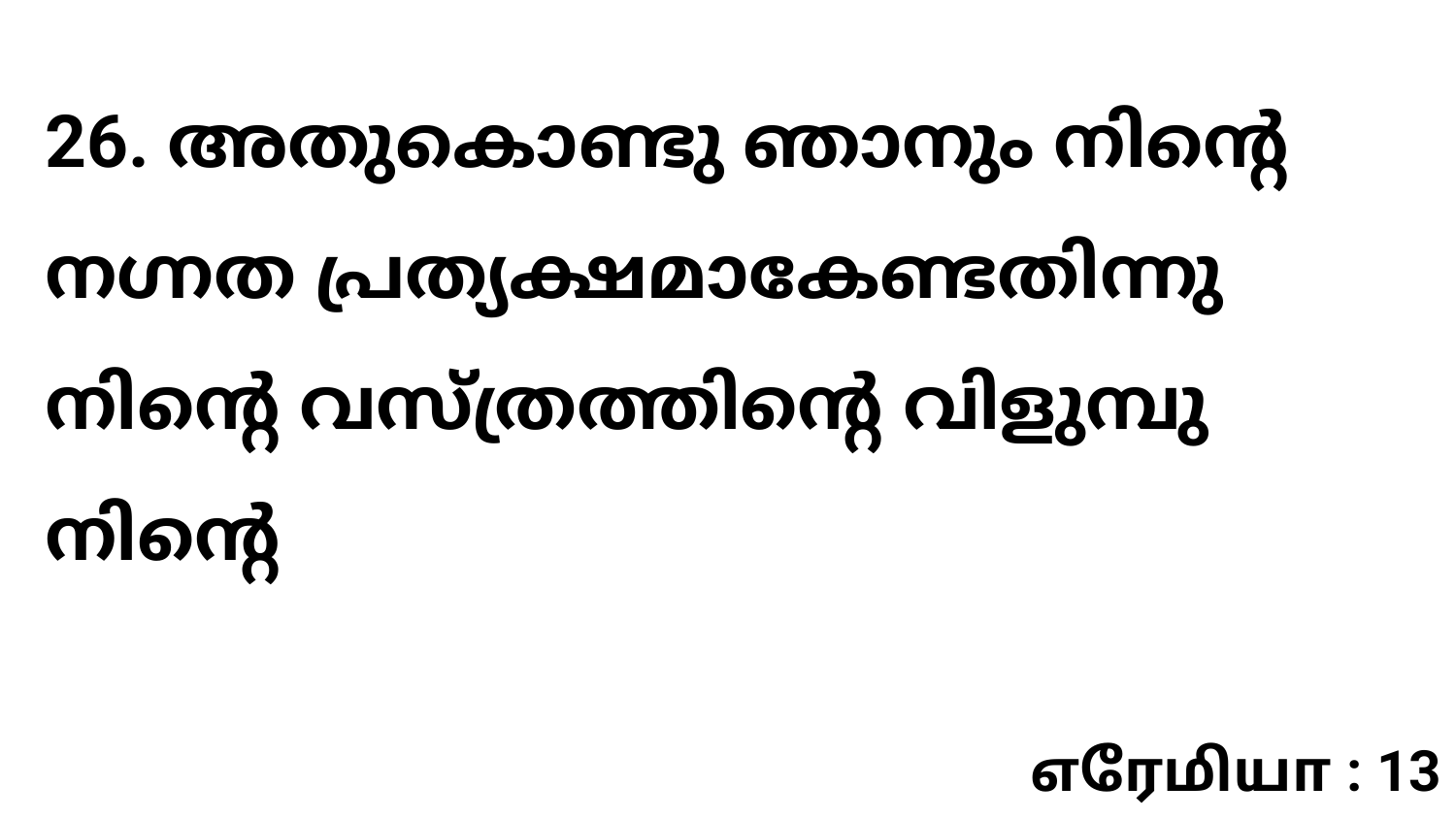

26. അതുകൊണ്ടു ഞാനും നിന്റെ നഗ്നത പ്രത്യക്ഷമാകേണ്ടതിന്നു നിന്റെ വസ്ത്രത്തിന്റെ വിളുമ്പു നിന്റെ
எரேமியா : 13